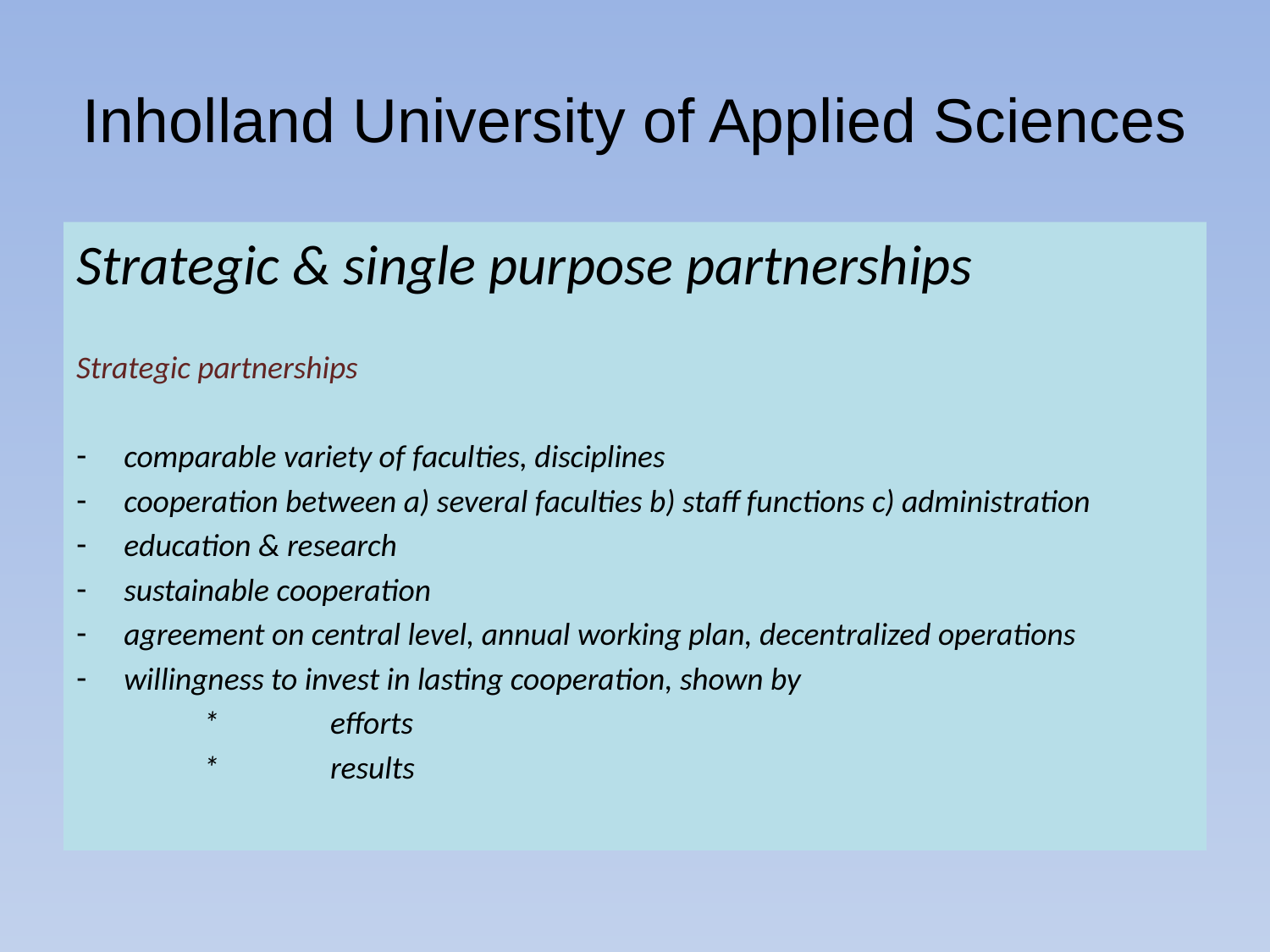

# Inholland University of Applied Sciences
Strategic & single purpose partnerships

Strategic partnerships

comparable variety of faculties, disciplines
cooperation between a) several faculties b) staff functions c) administration
education & research
sustainable cooperation
agreement on central level, annual working plan, decentralized operations
willingness to invest in lasting cooperation, shown by
	*	efforts
	*	results